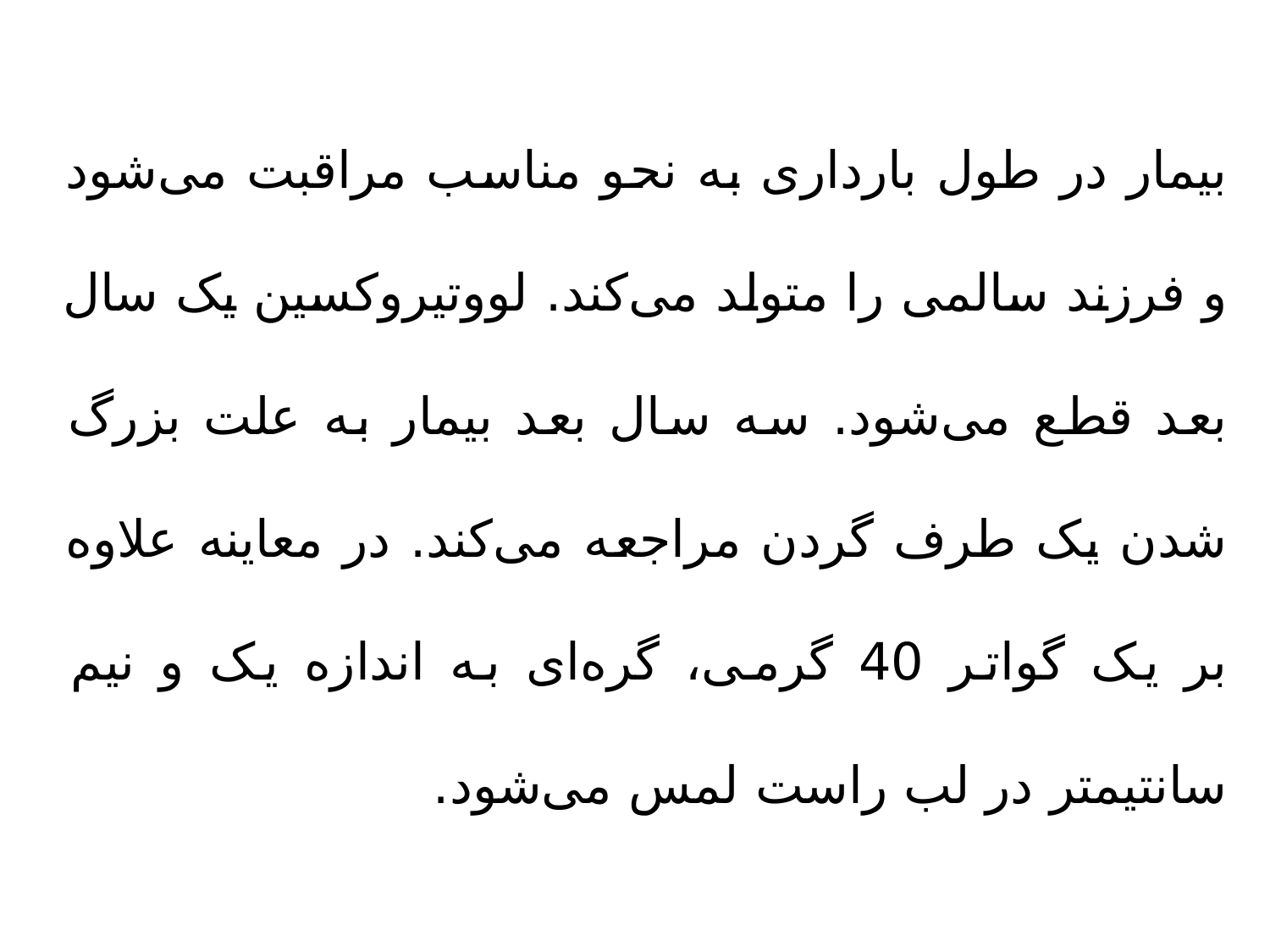

بیمار در طول بارداری به نحو مناسب مراقبت می‌شود و فرزند سالمی را متولد می‌کند. لووتیروکسین یک سال بعد قطع می‌شود. سه سال بعد بیمار به علت بزرگ شدن یک طرف گردن مراجعه می‌کند. در معاینه علاوه بر یک گواتر 40 گرمی، گره‌ای به اندازه یک و نیم سانتیمتر در لب راست لمس می‌شود.